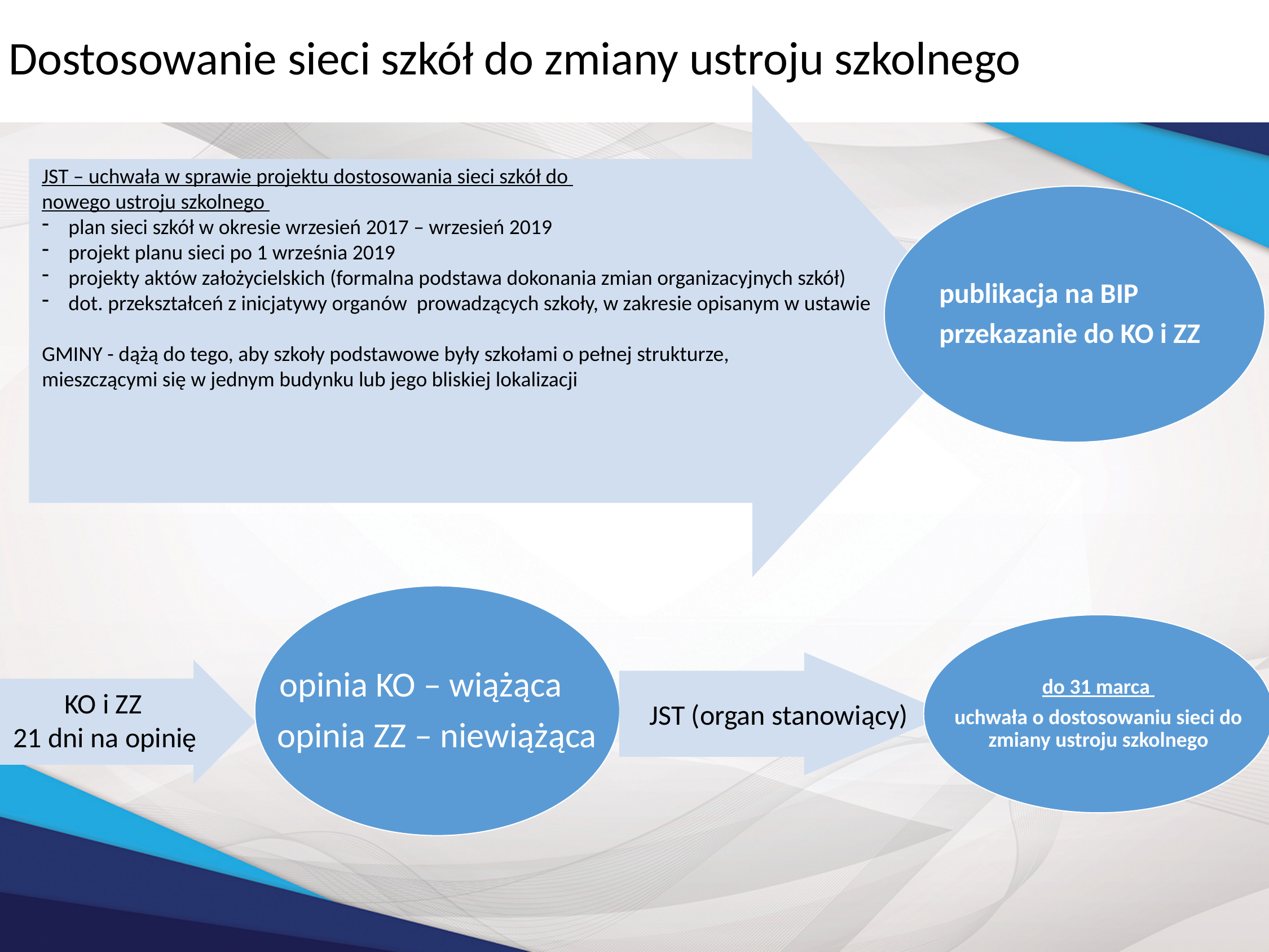

# Dostosowanie sieci szkół do zmiany ustroju szkolnego

JST – uchwała w sprawie projektu dostosowania sieci szkół do
nowego ustroju szkolnego
plan sieci szkół w okresie wrzesień 2017 – wrzesień 2019
projekt planu sieci po 1 września 2019
projekty aktów założycielskich (formalna podstawa dokonania zmian organizacyjnych szkół)
dot. przekształceń z inicjatywy organów  prowadzących szkoły, w zakresie opisanym w ustawie

GMINY - dążą do tego, aby szkoły podstawowe były szkołami o pełnej strukturze,
mieszczącymi się w jednym budynku lub jego bliskiej lokalizacji
publikacja na BIP
przekazanie do KO i ZZ

  opinia KO – wiążąca
opinia ZZ – niewiążąca
do 31 marca
uchwała o dostosowaniu sieci do zmiany ustroju szkolnego
JST (organ stanowiący)
KO i ZZ
21 dni na opinię